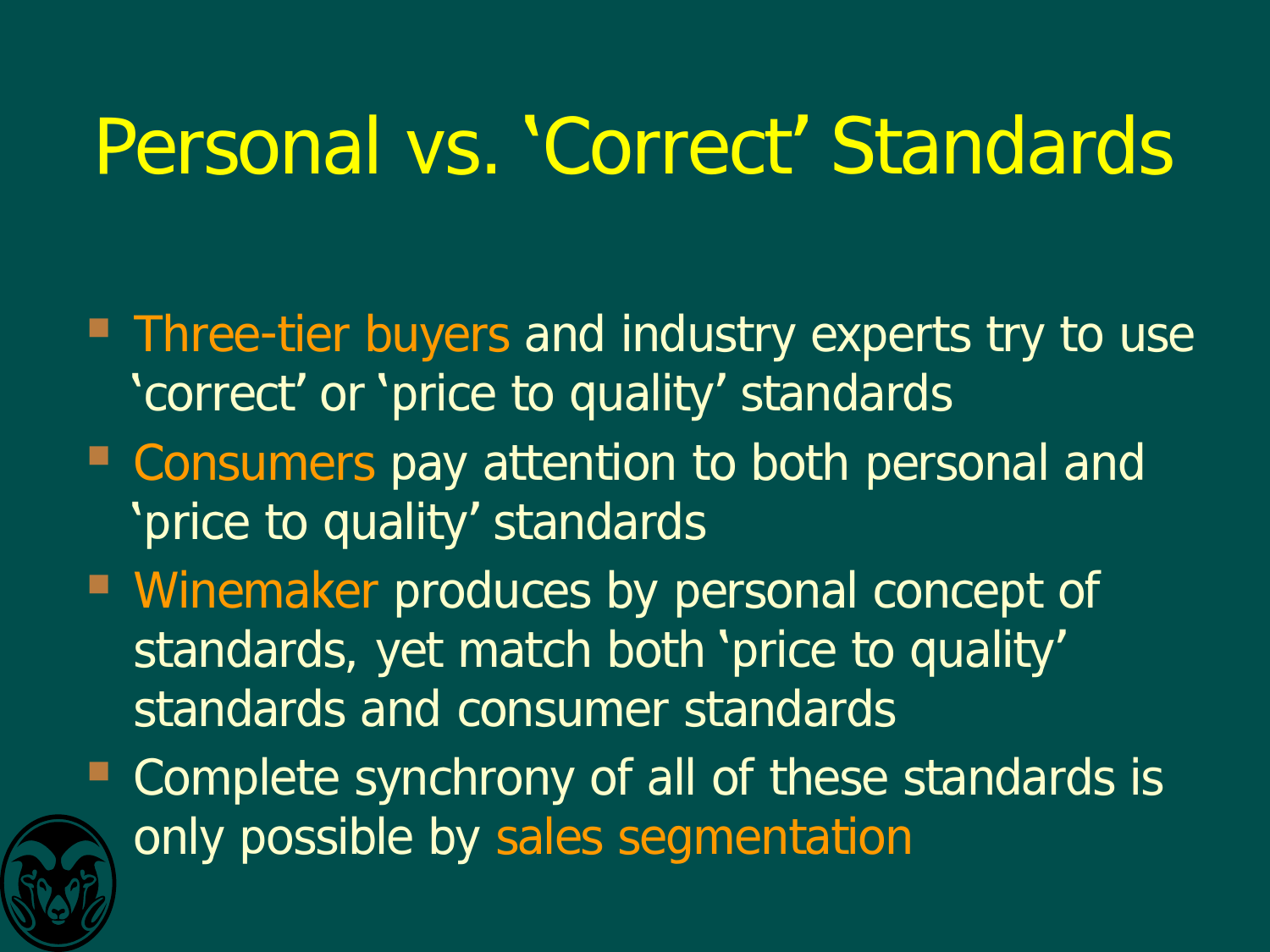

# Personal vs. ‘Correct’ Standards
Three-tier buyers and industry experts try to use ‘correct’ or ‘price to quality’ standards
Consumers pay attention to both personal and ‘price to quality’ standards
Winemaker produces by personal concept of standards, yet match both ‘price to quality’ standards and consumer standards
Complete synchrony of all of these standards is only possible by sales segmentation